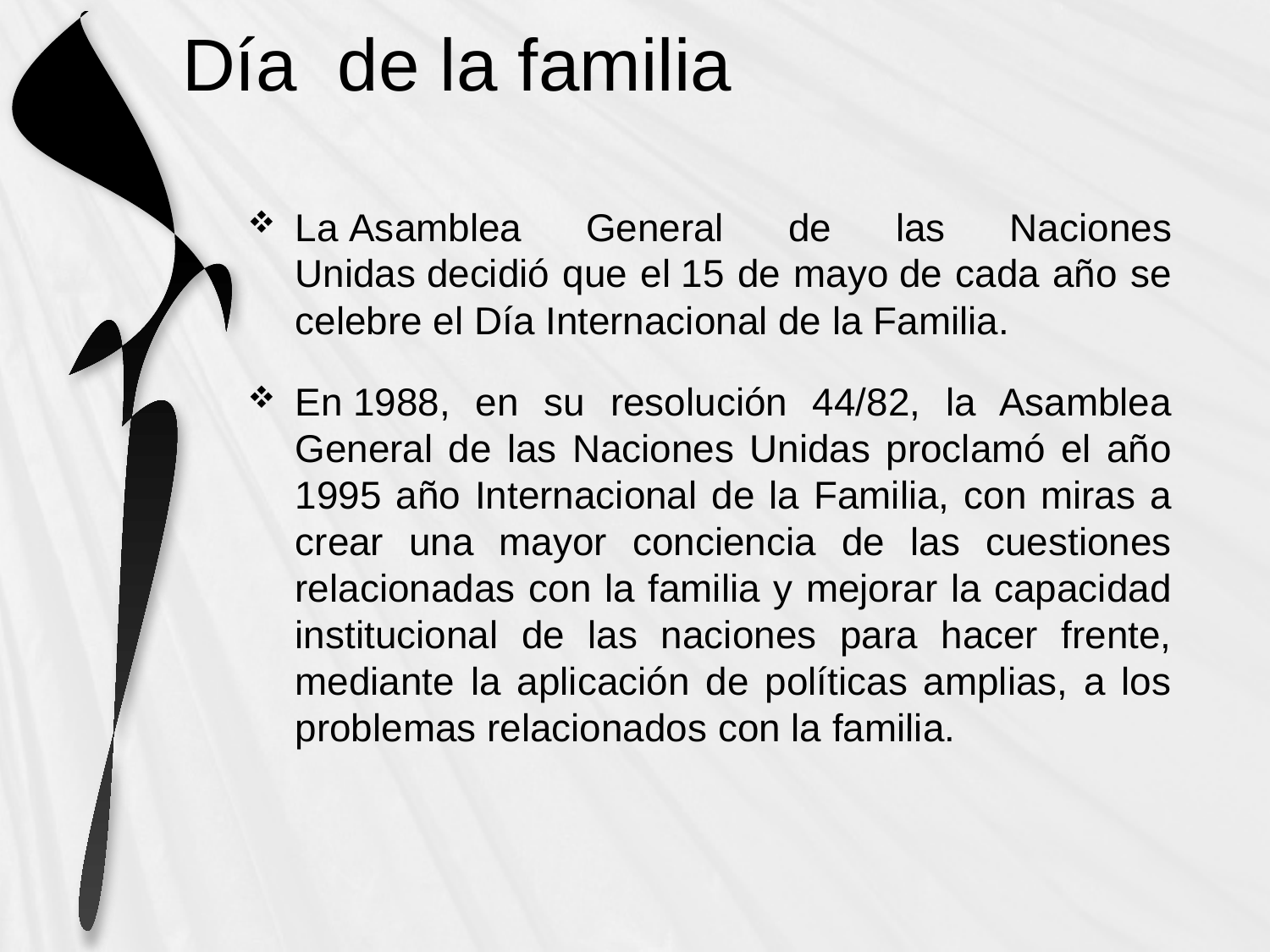

# Día  de la familia
La Asamblea General de las Naciones Unidas decidió que el 15 de mayo de cada año se celebre el Día Internacional de la Familia.
En 1988, en su resolución 44/82, la Asamblea General de las Naciones Unidas proclamó el año 1995 año Internacional de la Familia, con miras a crear una mayor conciencia de las cuestiones relacionadas con la familia y mejorar la capacidad institucional de las naciones para hacer frente, mediante la aplicación de políticas amplias, a los problemas relacionados con la familia.